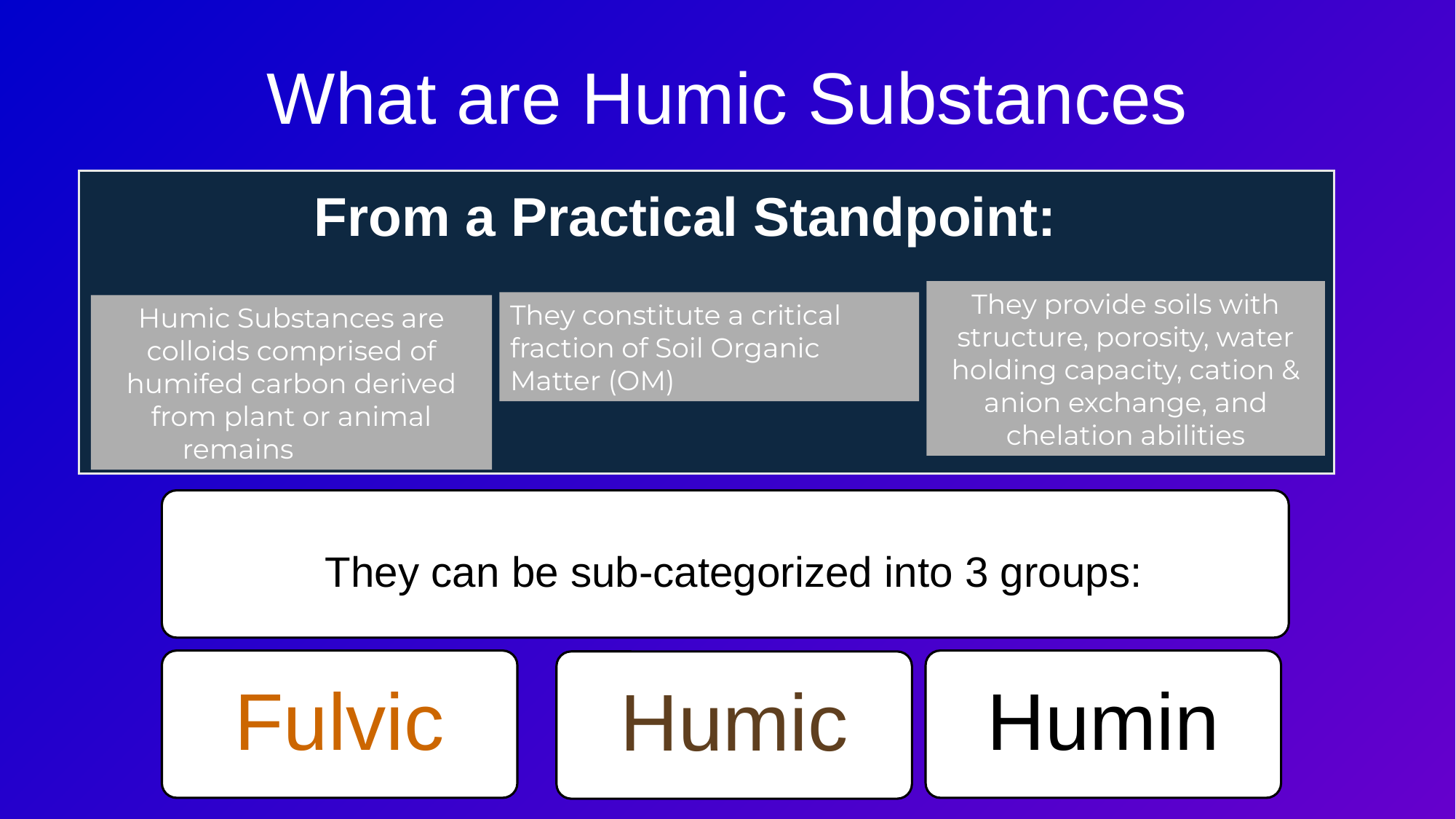

# What are Humic Substances
From a Practical Standpoint:

They provide soils with structure, porosity, water holding capacity, cation & anion exchange, and chelation abilities
They constitute a critical fraction of Soil Organic Matter (OM)
Humic Substances are colloids comprised of humifed carbon derived from plant or animal remains

They can be sub-categorized into 3 groups:

Fulvic

Humin

Humic